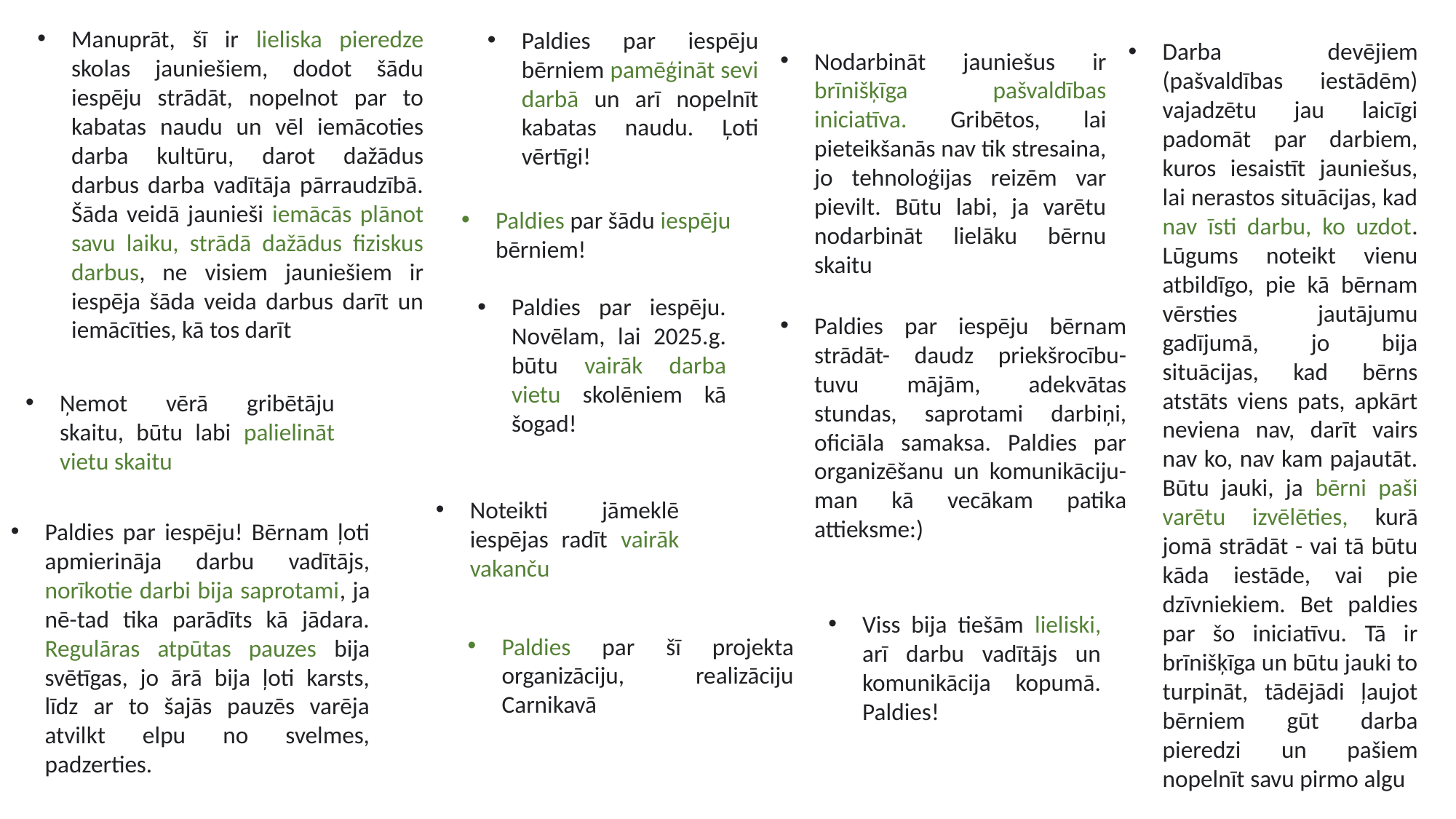

Manuprāt, šī ir lieliska pieredze skolas jauniešiem, dodot šādu iespēju strādāt, nopelnot par to kabatas naudu un vēl iemācoties darba kultūru, darot dažādus darbus darba vadītāja pārraudzībā. Šāda veidā jaunieši iemācās plānot savu laiku, strādā dažādus fiziskus darbus, ne visiem jauniešiem ir iespēja šāda veida darbus darīt un iemācīties, kā tos darīt
Paldies par iespēju bērniem pamēģināt sevi darbā un arī nopelnīt kabatas naudu. Ļoti vērtīgi!
Darba devējiem (pašvaldības iestādēm) vajadzētu jau laicīgi padomāt par darbiem, kuros iesaistīt jauniešus, lai nerastos situācijas, kad nav īsti darbu, ko uzdot. Lūgums noteikt vienu atbildīgo, pie kā bērnam vērsties jautājumu gadījumā, jo bija situācijas, kad bērns atstāts viens pats, apkārt neviena nav, darīt vairs nav ko, nav kam pajautāt. Būtu jauki, ja bērni paši varētu izvēlēties, kurā jomā strādāt - vai tā būtu kāda iestāde, vai pie dzīvniekiem. Bet paldies par šo iniciatīvu. Tā ir brīnišķīga un būtu jauki to turpināt, tādējādi ļaujot bērniem gūt darba pieredzi un pašiem nopelnīt savu pirmo algu
Nodarbināt jauniešus ir brīnišķīga pašvaldības iniciatīva. Gribētos, lai pieteikšanās nav tik stresaina, jo tehnoloģijas reizēm var pievilt. Būtu labi, ja varētu nodarbināt lielāku bērnu skaitu
Paldies par šādu iespēju bērniem!
Paldies par iespēju. Novēlam, lai 2025.g. būtu vairāk darba vietu skolēniem kā šogad!
Paldies par iespēju bērnam strādāt- daudz priekšrocību- tuvu mājām, adekvātas stundas, saprotami darbiņi, oficiāla samaksa. Paldies par organizēšanu un komunikāciju- man kā vecākam patika attieksme:)
Ņemot vērā gribētāju skaitu, būtu labi palielināt vietu skaitu
Noteikti jāmeklē iespējas radīt vairāk vakanču
Paldies par iespēju! Bērnam ļoti apmierināja darbu vadītājs, norīkotie darbi bija saprotami, ja nē-tad tika parādīts kā jādara. Regulāras atpūtas pauzes bija svētīgas, jo ārā bija ļoti karsts, līdz ar to šajās pauzēs varēja atvilkt elpu no svelmes, padzerties.
Viss bija tiešām lieliski, arī darbu vadītājs un komunikācija kopumā. Paldies!
Paldies par šī projekta organizāciju, realizāciju Carnikavā